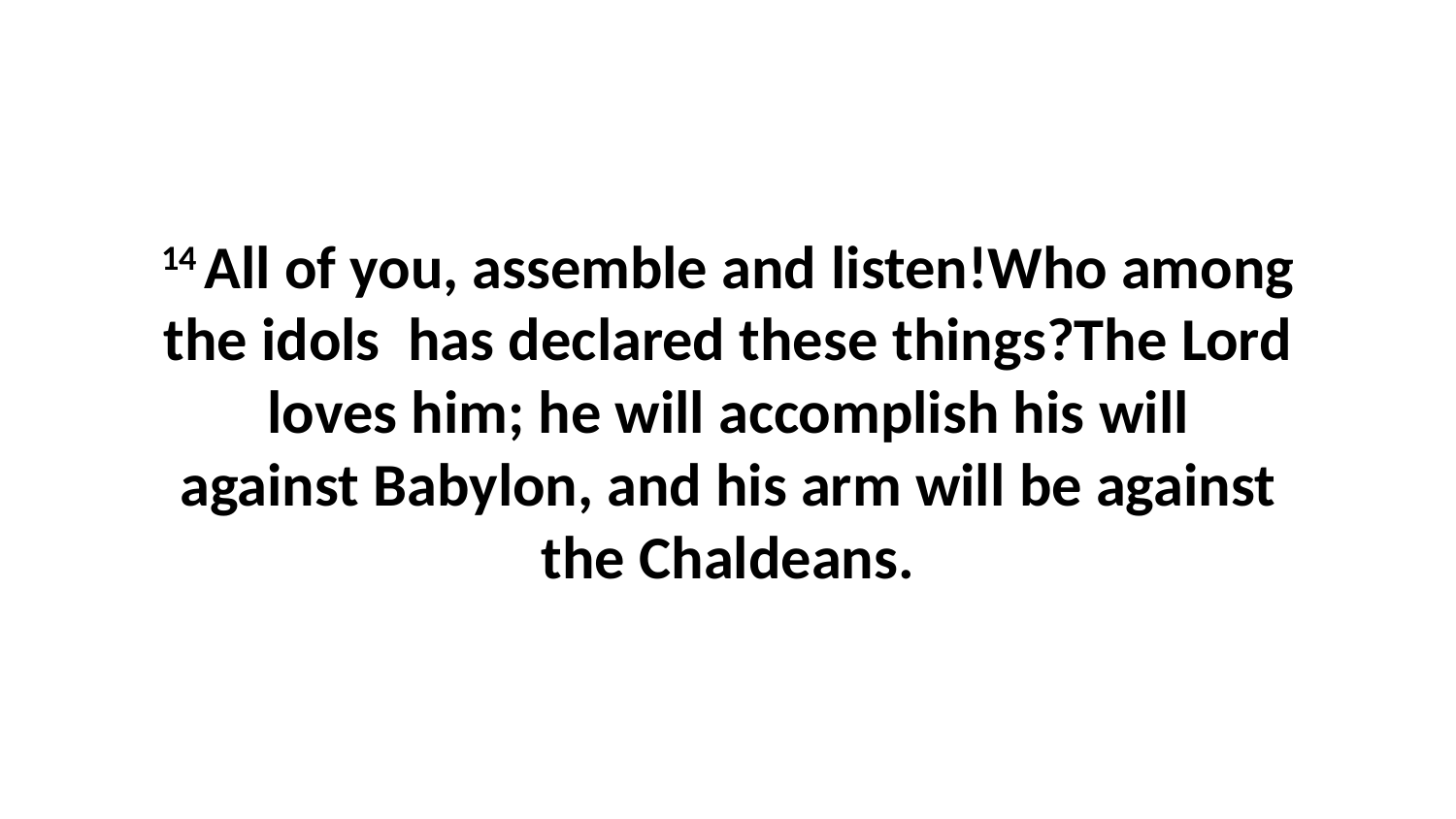

14 All of you, assemble and listen!Who among the idols  has declared these things?The Lord loves him; he will accomplish his will against Babylon, and his arm will be against the Chaldeans.